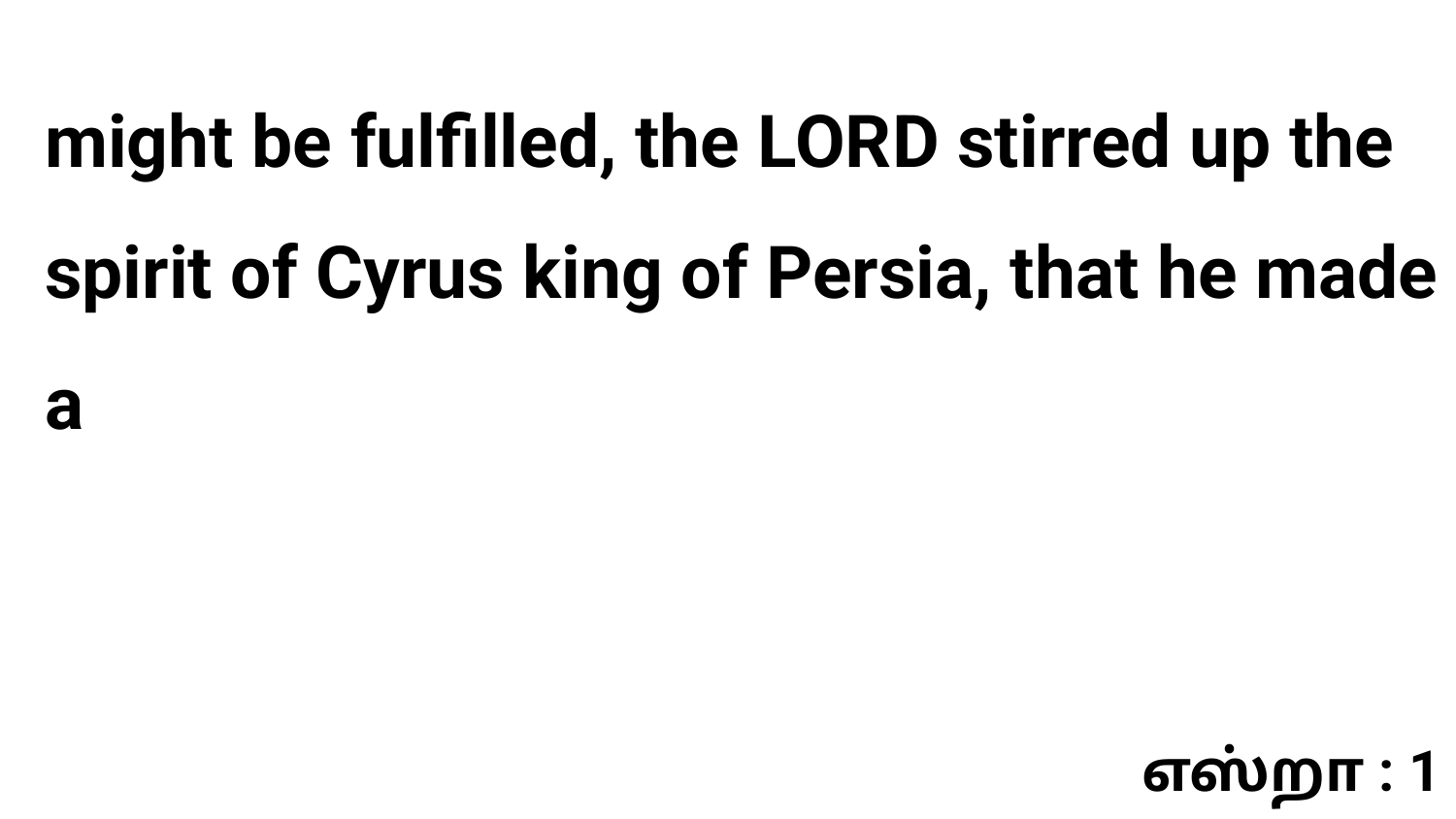

might be fulfilled, the LORD stirred up the spirit of Cyrus king of Persia, that he made a
எஸ்றா : 1